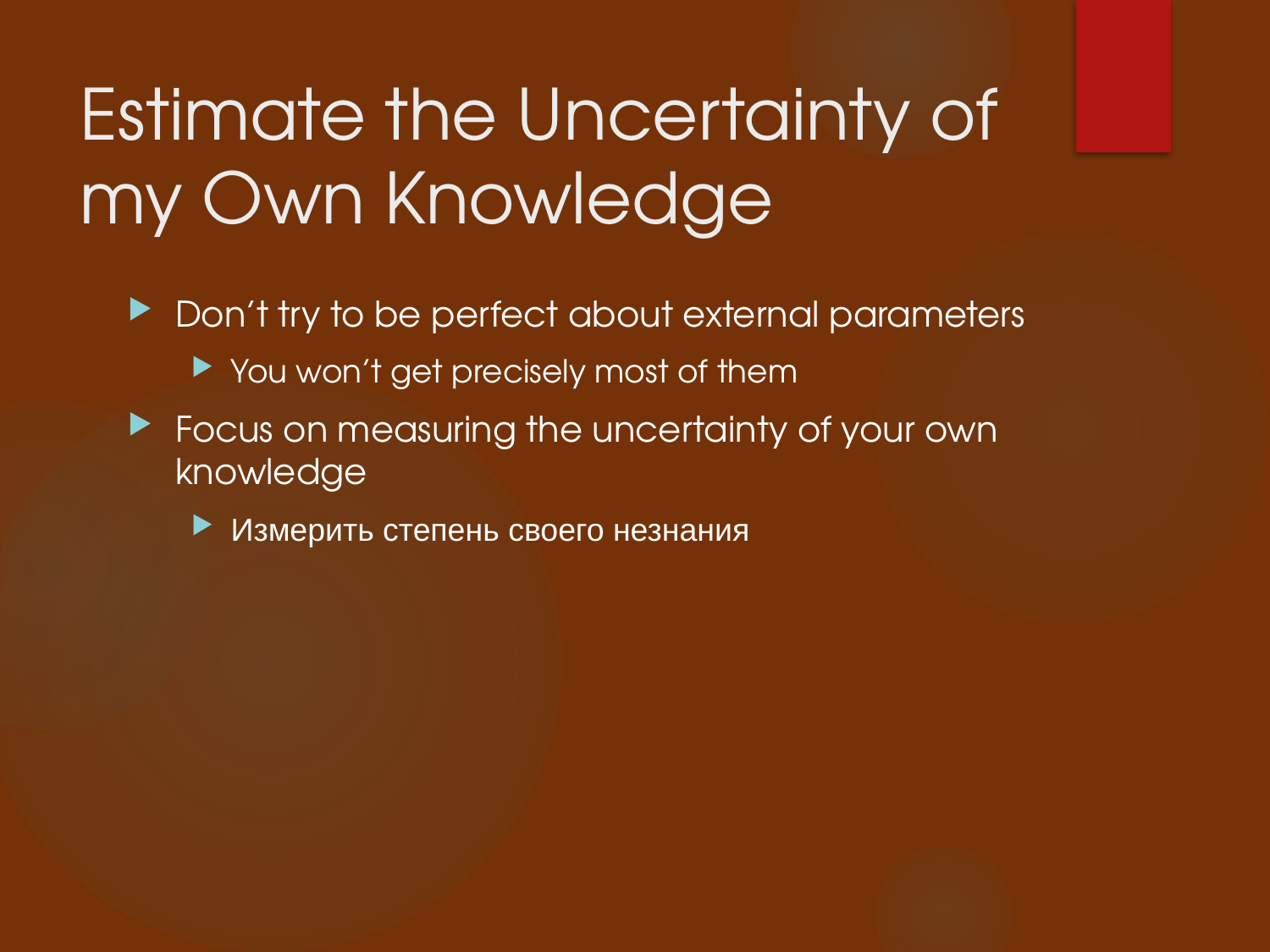

# Estimate the Uncertainty of my Own Knowledge
Don’t try to be perfect about external parameters
You won’t get precisely most of them
Focus on measuring the uncertainty of your own knowledge
Измерить степень своего незнания